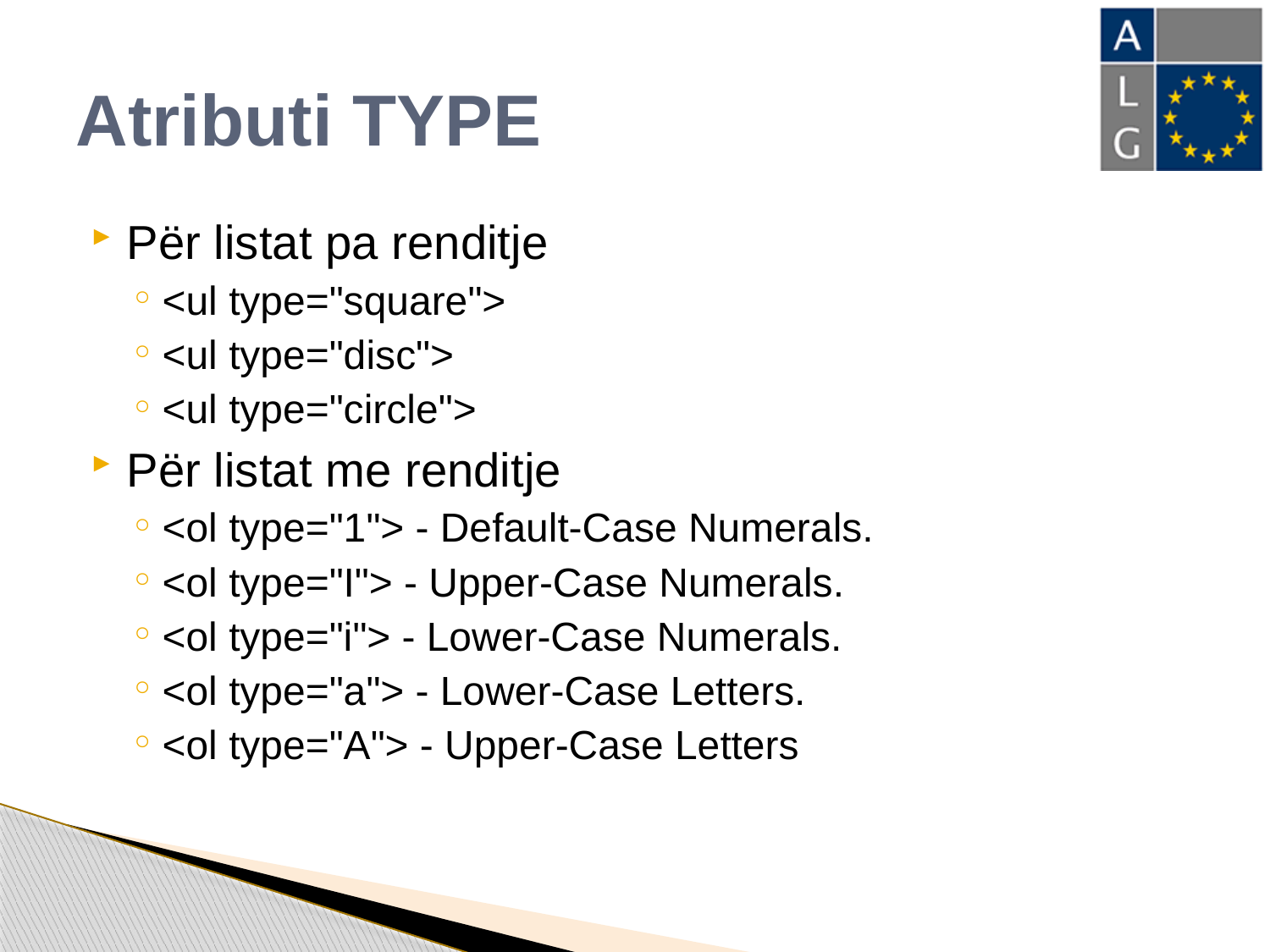

# Atributi TYPE
Për listat pa renditje
<ul type="square">
<ul type="disc">
<ul type="circle">
Për listat me renditje
<ol type="1"> - Default-Case Numerals.
<ol type="I"> - Upper-Case Numerals.
<ol type="i"> - Lower-Case Numerals.
<ol type="a"> - Lower-Case Letters.
<ol type="A"> - Upper-Case Letters